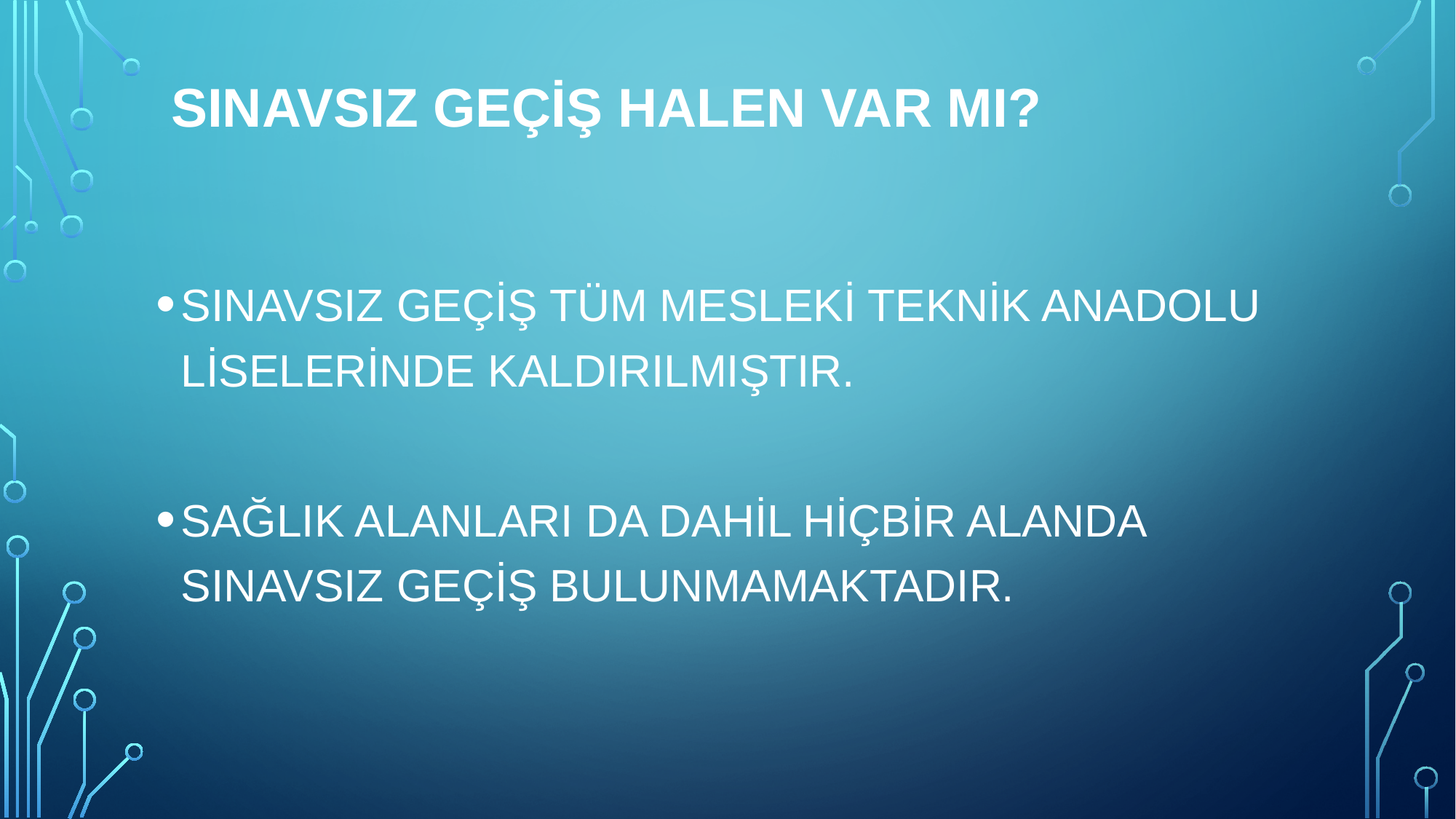

# SINAVSIZ GEÇİŞ HALEN VAR MI?

SINAVSIZ GEÇİŞ TÜM MESLEKİ TEKNİK ANADOLU LİSELERİNDE KALDIRILMIŞTIR.

SAĞLIK ALANLARI DA DAHİL HİÇBİR ALANDA SINAVSIZ GEÇİŞ BULUNMAMAKTADIR.